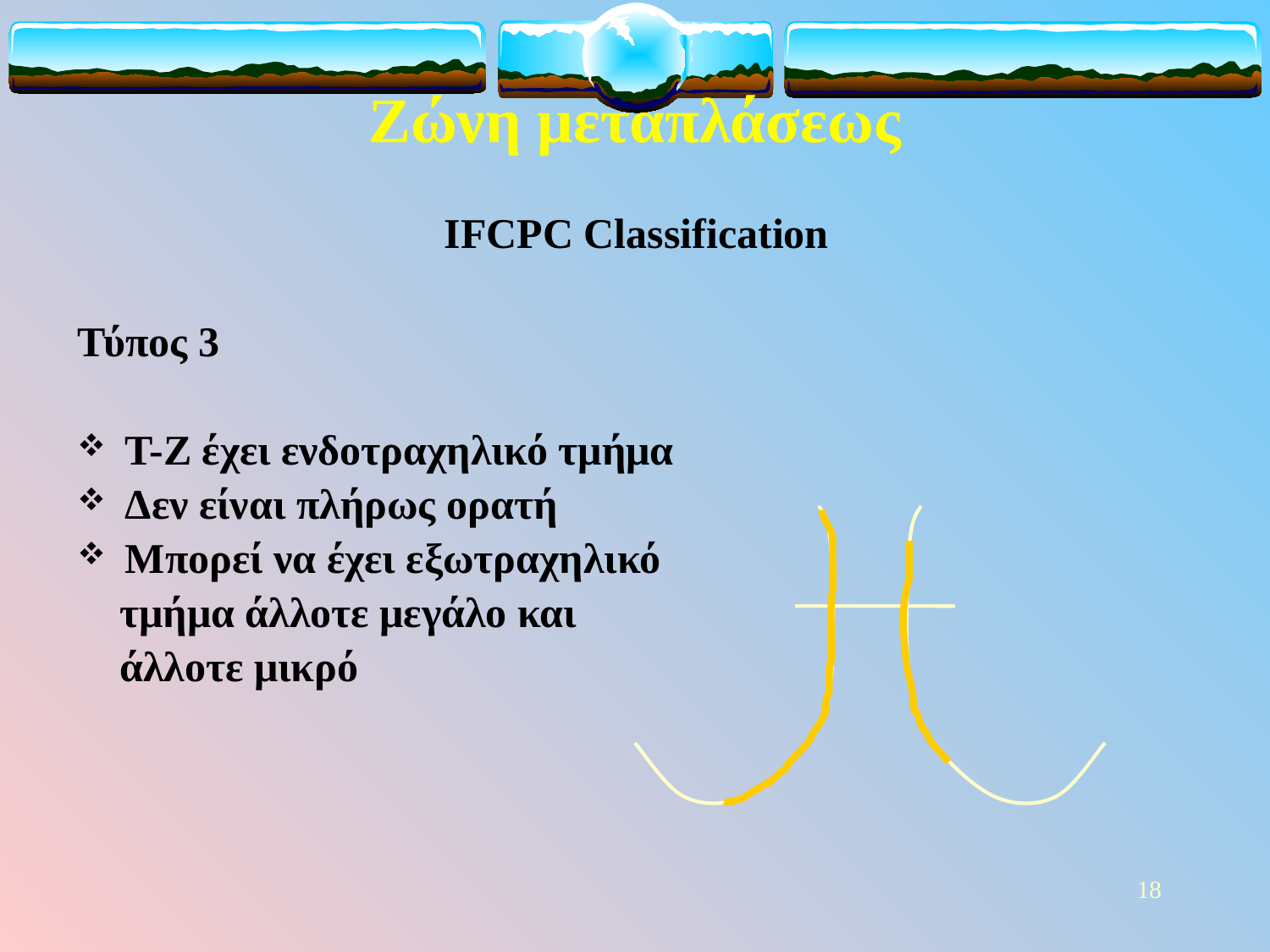

Ζώνη μεταπλάσεως
IFCPC Classification

Τύπος 3

T-Z έχει ενδοτραχηλικό τμήμα
Δεν είναι πλήρως ορατή
Μπορεί να έχει εξωτραχηλικό
    τμήμα άλλοτε μεγάλο και
    άλλοτε μικρό

18